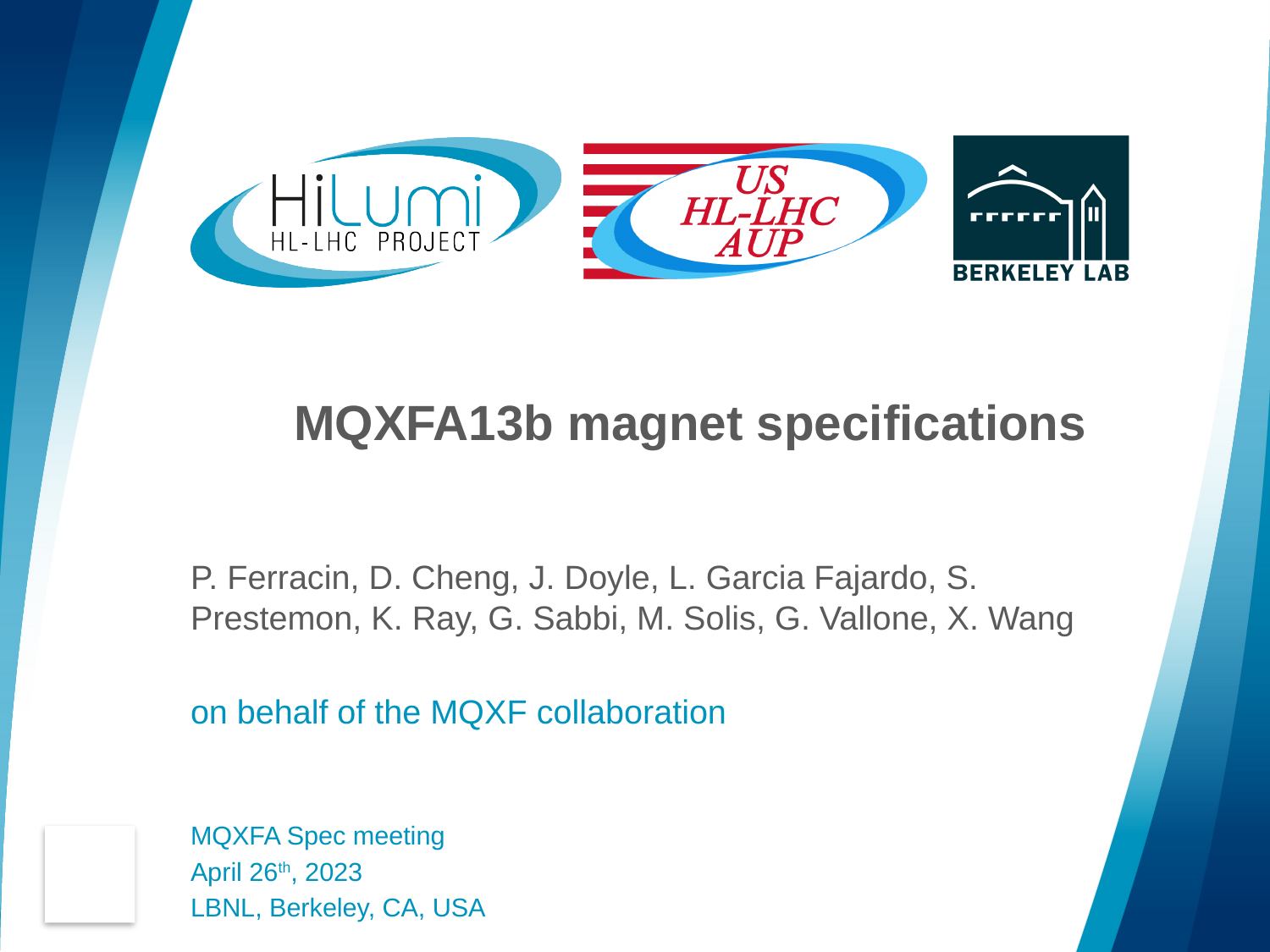

# MQXFA13b magnet specifications
P. Ferracin, D. Cheng, J. Doyle, L. Garcia Fajardo, S. Prestemon, K. Ray, G. Sabbi, M. Solis, G. Vallone, X. Wang

on behalf of the MQXF collaboration

MQXFA Spec meeting
April 26th, 2023
LBNL, Berkeley, CA, USA